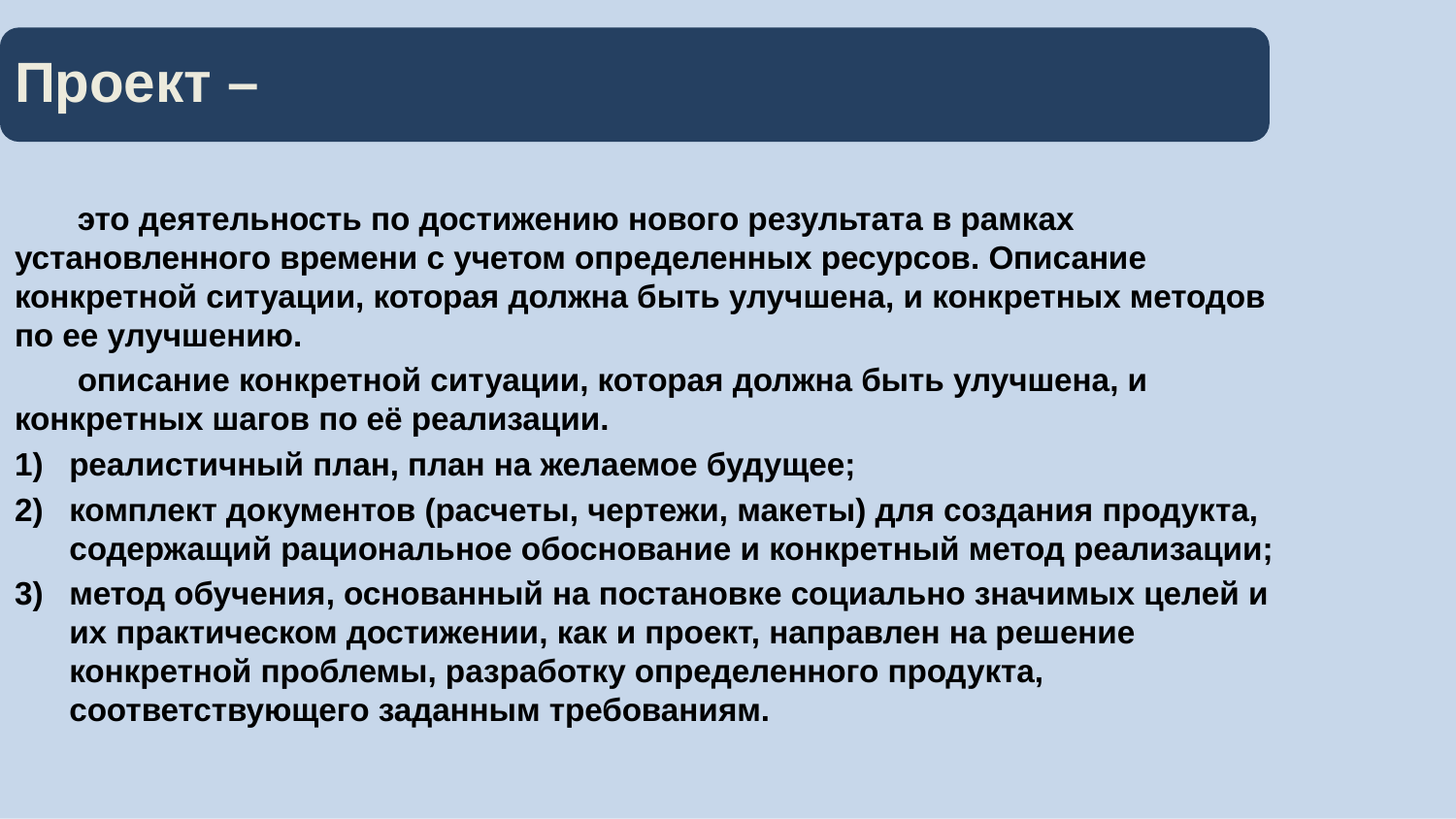

# Проект –
       это деятельность по достижению нового результата в рамках установленного времени с учетом определенных ресурсов. Описание конкретной ситуации, которая должна быть улучшена, и конкретных методов по ее улучшению.
       описание конкретной ситуации, которая должна быть улучшена, и конкретных шагов по её реализации.
реалистичный план, план на желаемое будущее;
комплект документов (расчеты, чертежи, макеты) для создания продукта, содержащий рациональное обоснование и конкретный метод реализации;
метод обучения, основанный на постановке социально значимых целей и их практическом достижении, как и проект, направлен на решение конкретной проблемы, разработку определенного продукта, соответствующего заданным требованиям.